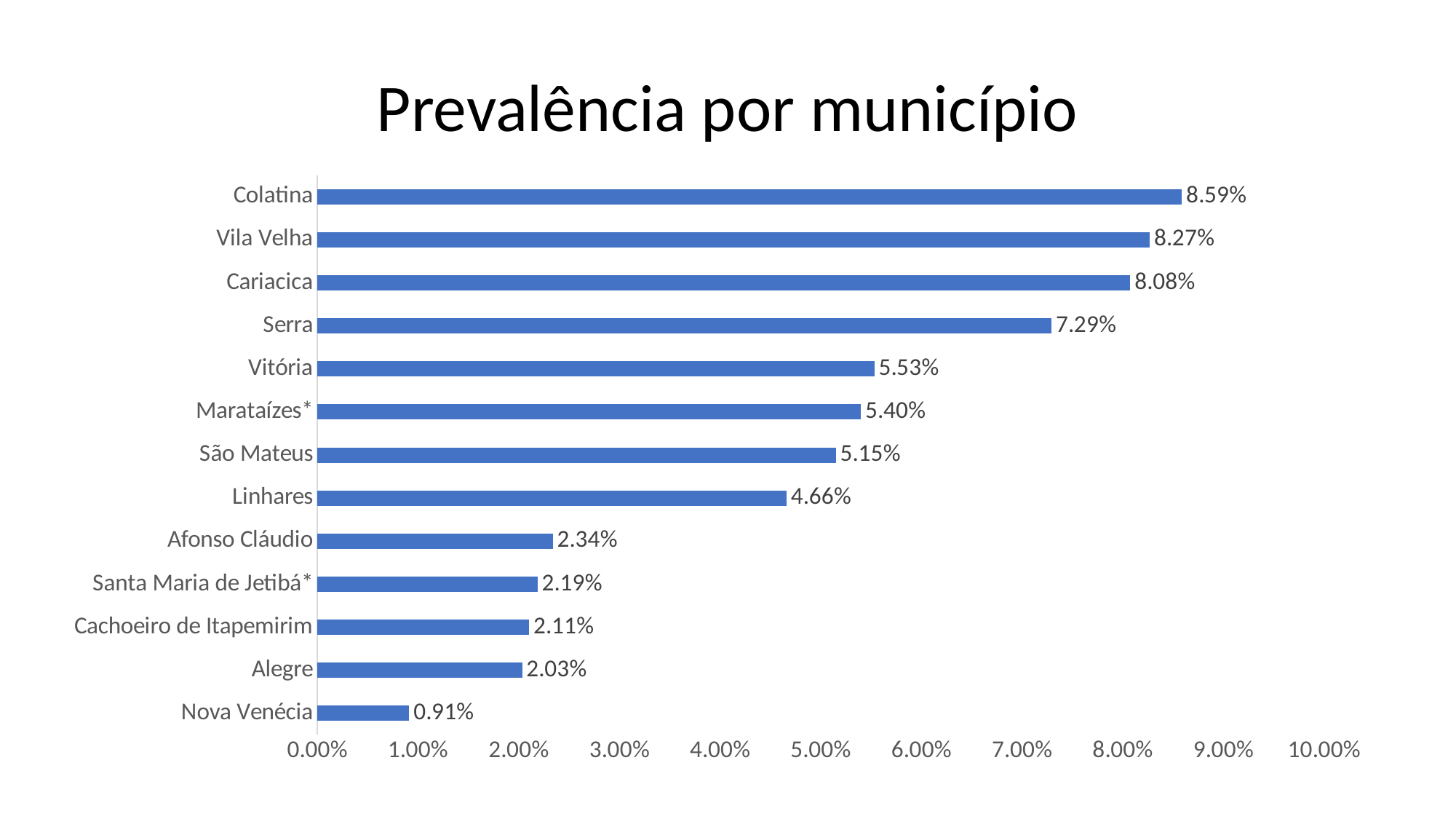

# Prevalência por município

### Chart

| Category |  |
|---|---|
| Nova Venécia | 0.0091324200913242 |
| Alegre | 0.020344287949921755 |
| Cachoeiro de Itapemirim | 0.021052631578947368 |
| Santa Maria de Jetibá* | 0.021875 |
| Afonso Cláudio | 0.0234009360374415 |
| Linhares | 0.04662379421221865 |
| São Mateus | 0.05150976909413854 |
| Marataízes* | 0.05400696864111499 |
| Vitória | 0.05534351145038168 |
| Serra | 0.07293666026871401 |
| Cariacica | 0.08076923076923076 |
| Vila Velha | 0.08269230769230768 |
| Colatina | 0.08588957055214724 |